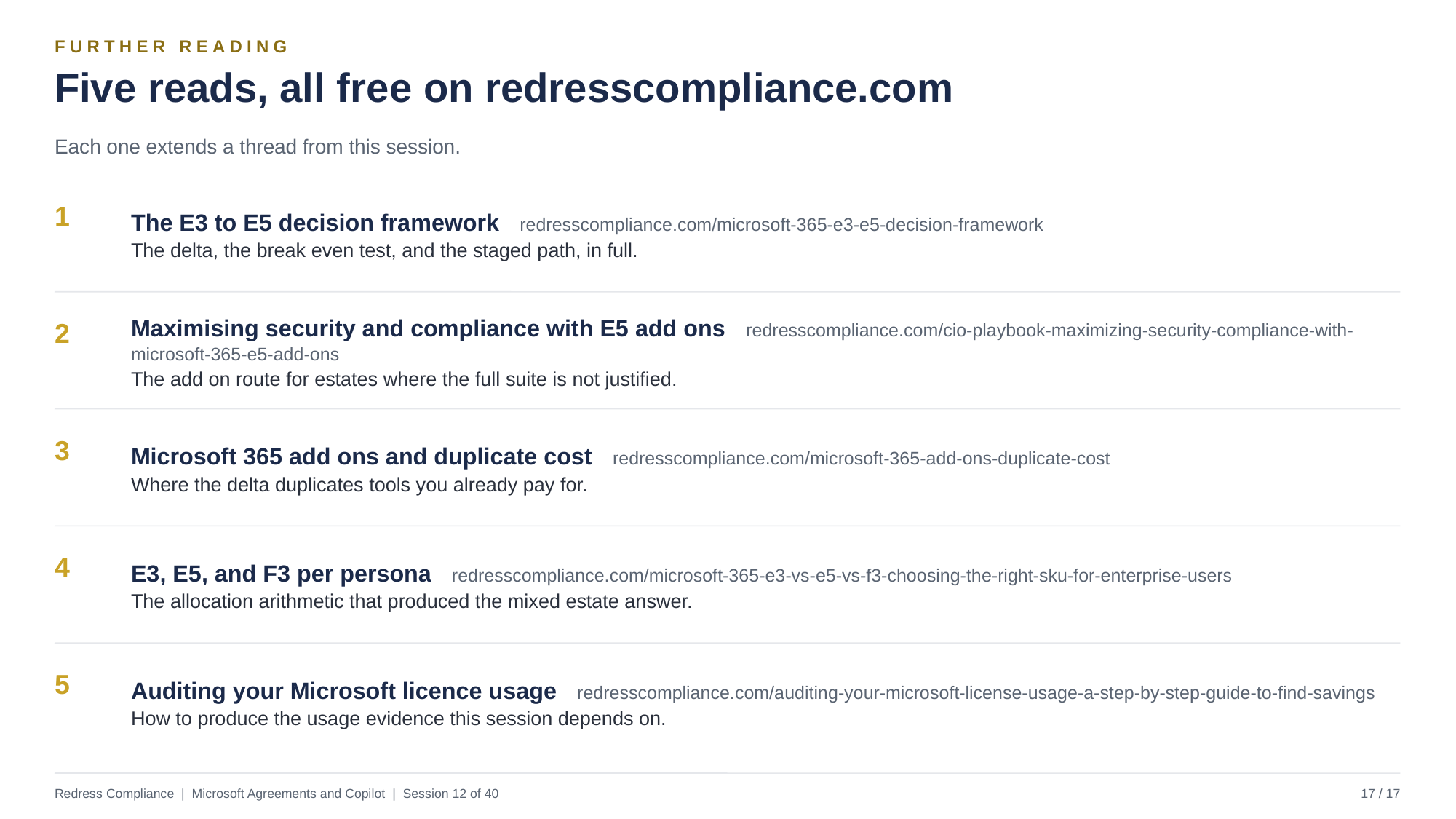

FURTHER READING
Five reads, all free on redresscompliance.com
Each one extends a thread from this session.
The E3 to E5 decision framework    redresscompliance.com/microsoft-365-e3-e5-decision-framework
The delta, the break even test, and the staged path, in full.
1

Maximising security and compliance with E5 add ons    redresscompliance.com/cio-playbook-maximizing-security-compliance-with-microsoft-365-e5-add-ons
The add on route for estates where the full suite is not justified.
2

Microsoft 365 add ons and duplicate cost    redresscompliance.com/microsoft-365-add-ons-duplicate-cost
Where the delta duplicates tools you already pay for.
3

E3, E5, and F3 per persona    redresscompliance.com/microsoft-365-e3-vs-e5-vs-f3-choosing-the-right-sku-for-enterprise-users
The allocation arithmetic that produced the mixed estate answer.
4

Auditing your Microsoft licence usage    redresscompliance.com/auditing-your-microsoft-license-usage-a-step-by-step-guide-to-find-savings
How to produce the usage evidence this session depends on.
5

Redress Compliance  |  Microsoft Agreements and Copilot  |  Session 12 of 40
17 / 17